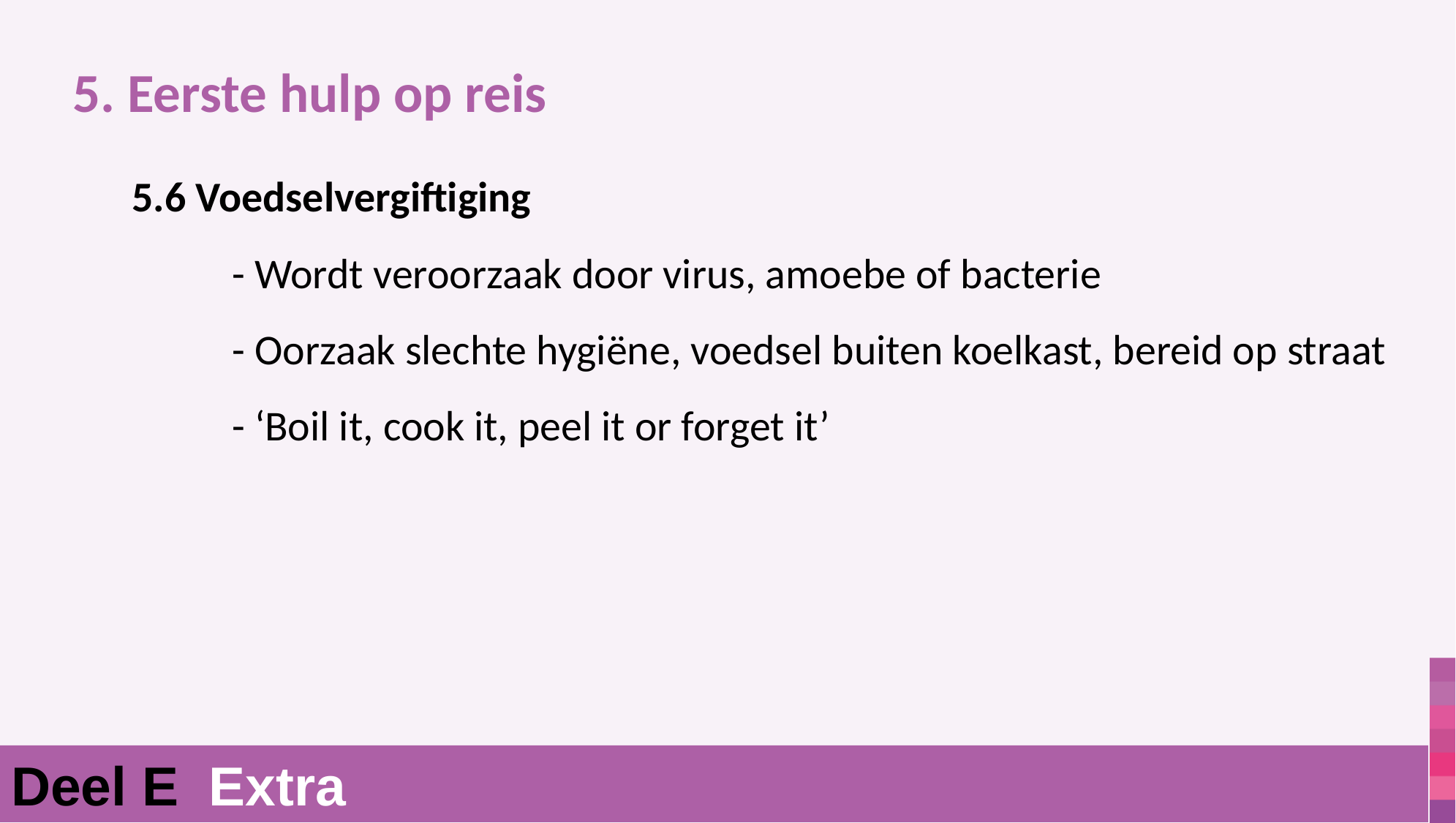

5. Eerste hulp op reis
			 5.6 Voedselvergiftiging
				- Wordt veroorzaak door virus, amoebe of bacterie
				- Oorzaak slechte hygiëne, voedsel buiten koelkast, bereid op straat
				- ‘Boil it, cook it, peel it or forget it’

Deel E  Extra